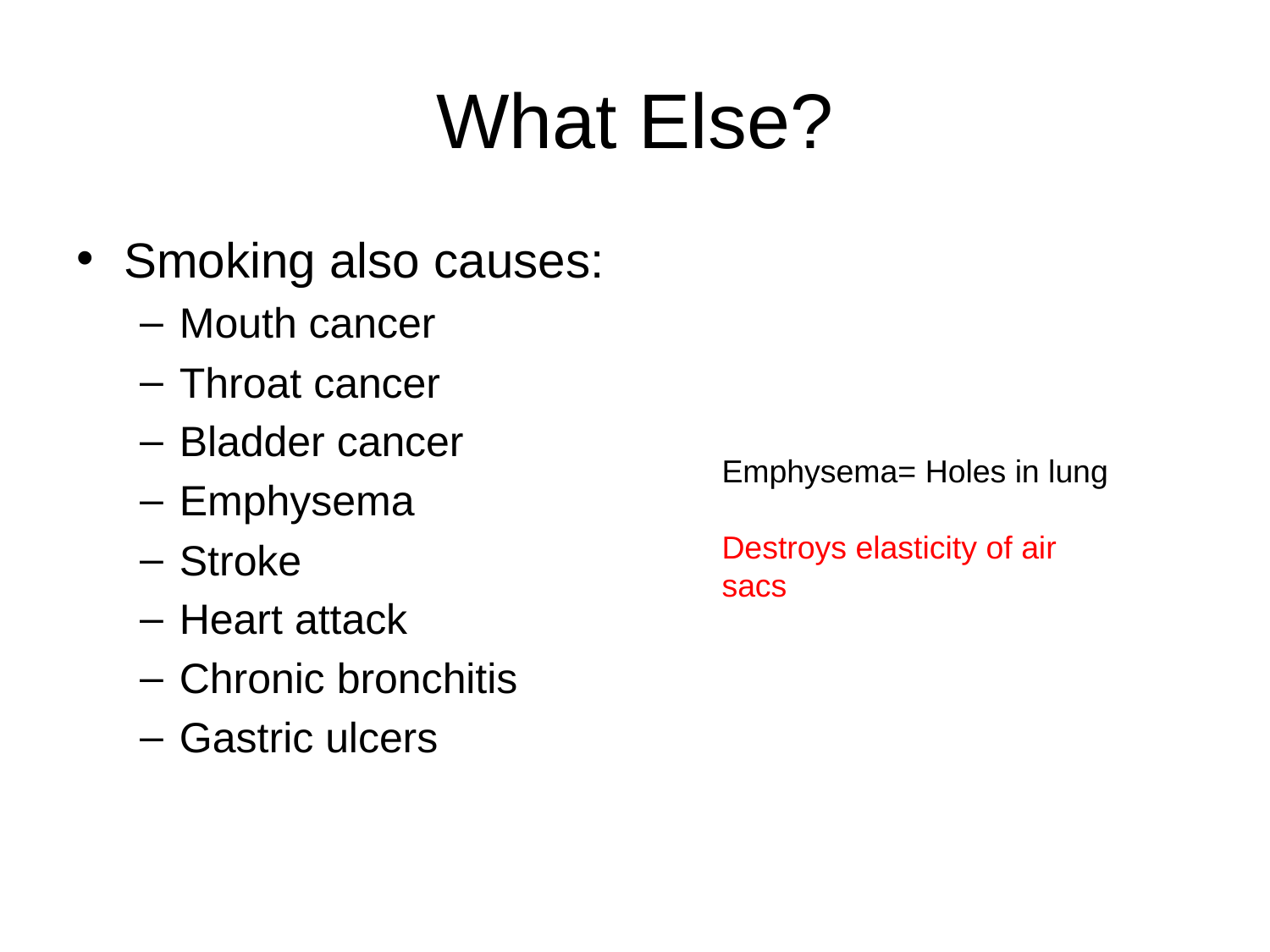

# What Else?
Smoking also causes:
Mouth cancer
Throat cancer
Bladder cancer
Emphysema
Stroke
Heart attack
Chronic bronchitis
Gastric ulcers
Emphysema= Holes in lung

Destroys elasticity of air sacs